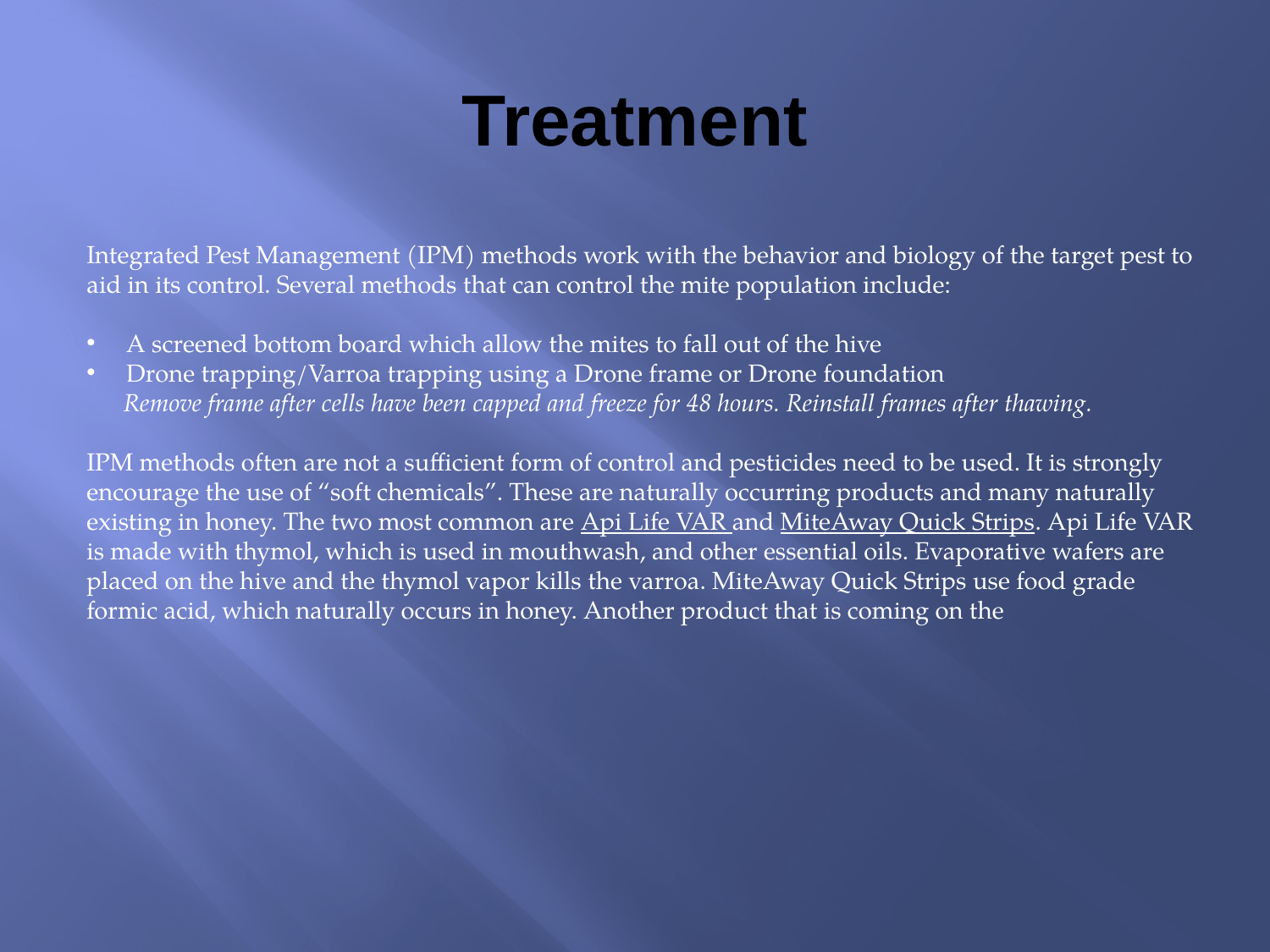

# Treatment
Integrated Pest Management (IPM) methods work with the behavior and biology of the target pest to aid in its control. Several methods that can control the mite population include:
A screened bottom board which allow the mites to fall out of the hive
Drone trapping/Varroa trapping using a Drone frame or Drone foundation
      Remove frame after cells have been capped and freeze for 48 hours. Reinstall frames after thawing.

IPM methods often are not a sufficient form of control and pesticides need to be used. It is strongly encourage the use of “soft chemicals”. These are naturally occurring products and many naturally existing in honey. The two most common are Api Life VAR and MiteAway Quick Strips. Api Life VAR is made with thymol, which is used in mouthwash, and other essential oils. Evaporative wafers are placed on the hive and the thymol vapor kills the varroa. MiteAway Quick Strips use food grade formic acid, which naturally occurs in honey. Another product that is coming on the